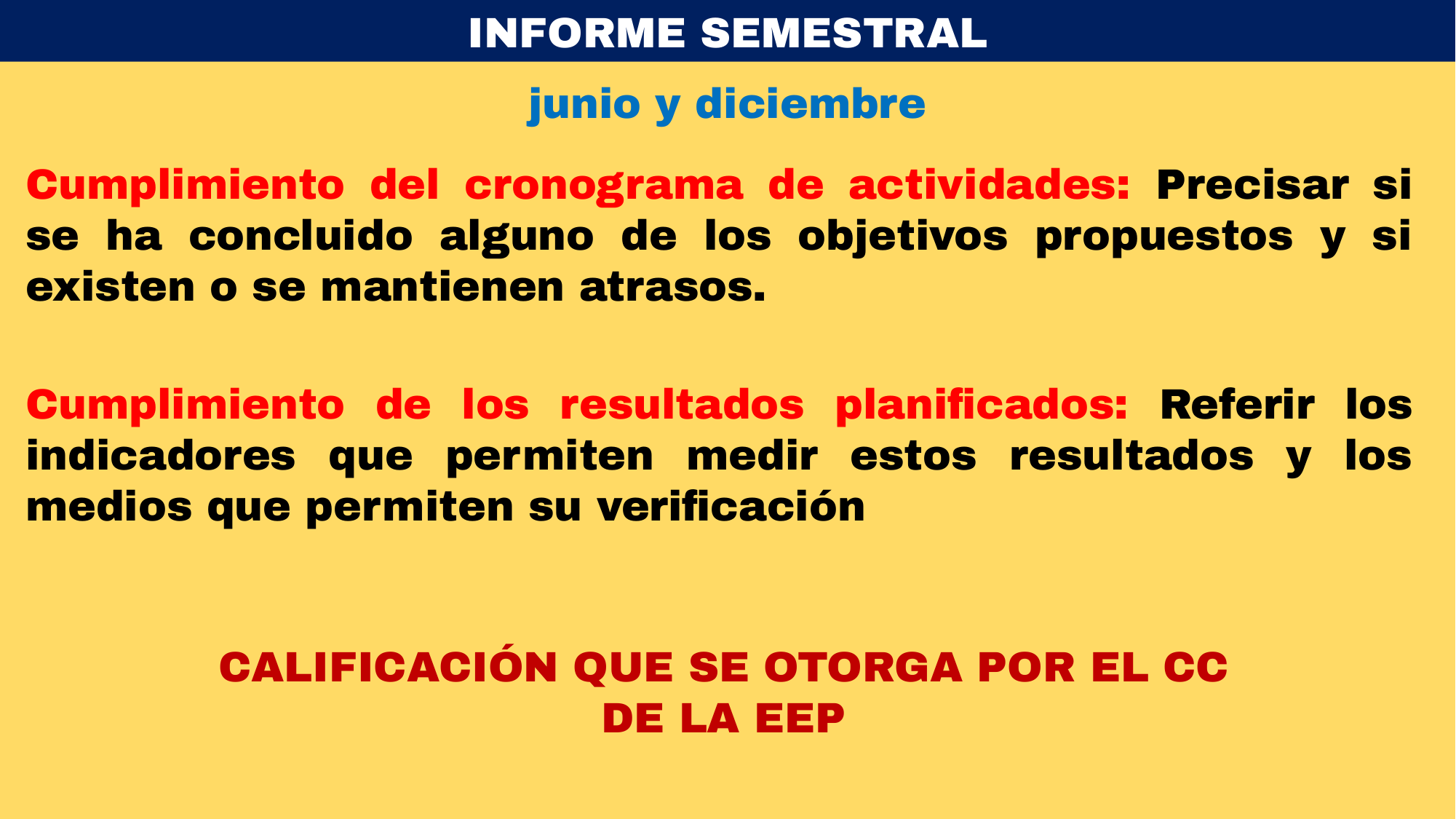

INFORME SEMESTRAL
junio y diciembre
Cumplimiento del cronograma de actividades: Precisar si se ha concluido alguno de los objetivos propuestos y si existen o se mantienen atrasos.
Cumplimiento de los resultados planificados: Referir los indicadores que permiten medir estos resultados y los medios que permiten su verificación
CALIFICACIÓN QUE SE OTORGA POR EL CC DE LA EEP